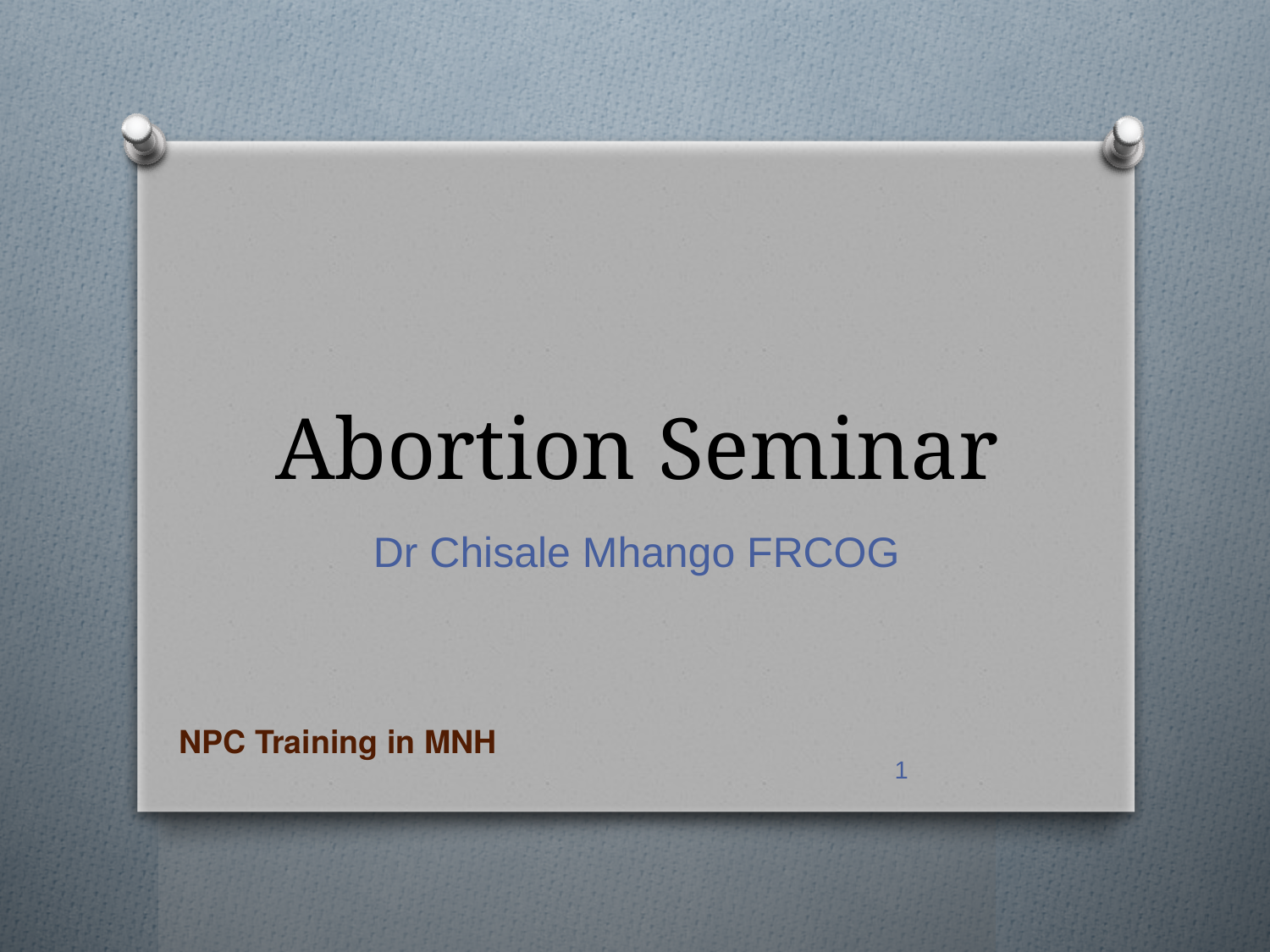

# Abortion Seminar
Dr Chisale Mhango FRCOG
NPC Training in MNH
1